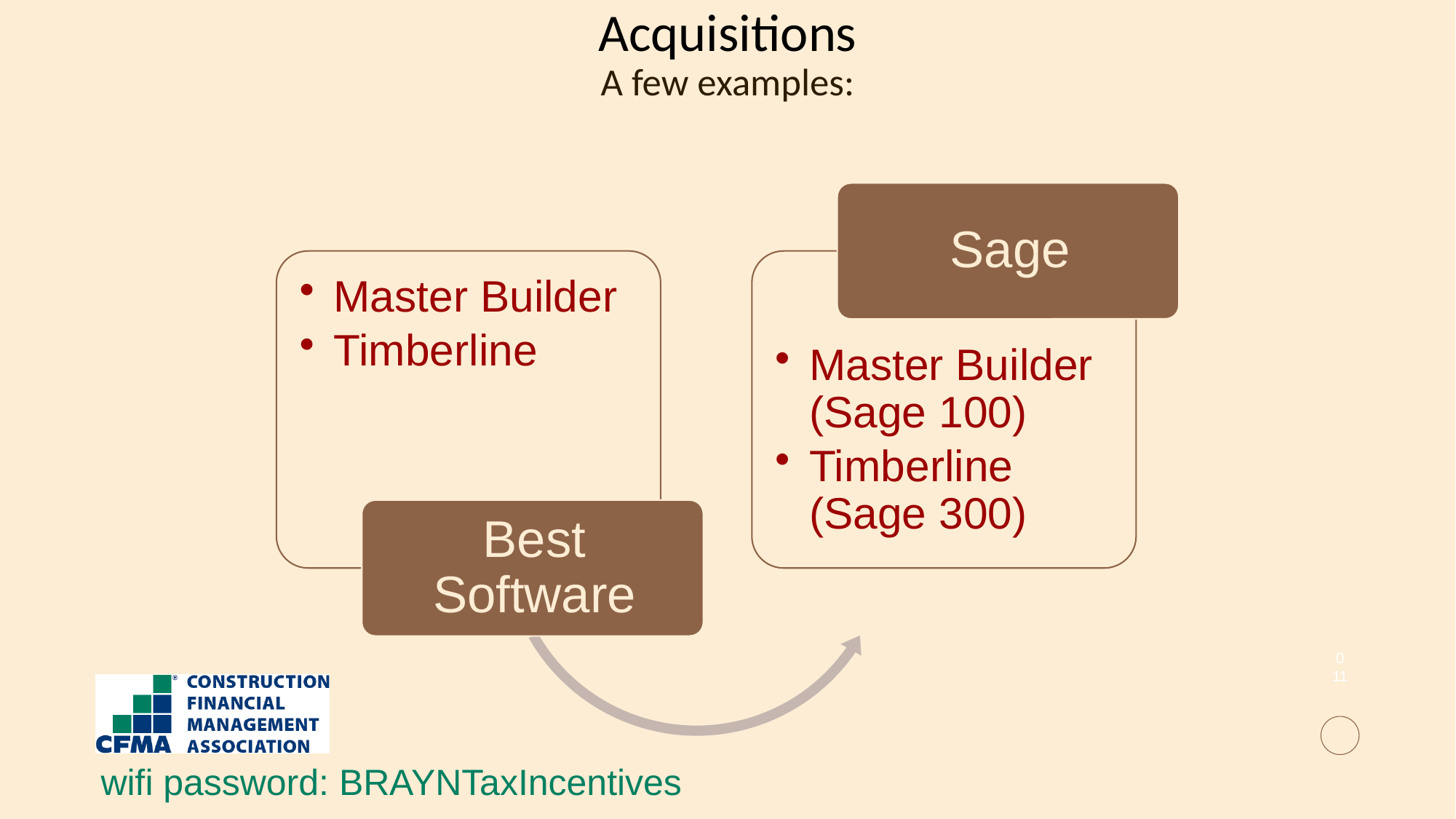

Acquisitions
A few examples:
Master Builder
Timberline
Best Software
Master Builder (Sage 100)
Timberline (Sage 300)
Sage
011